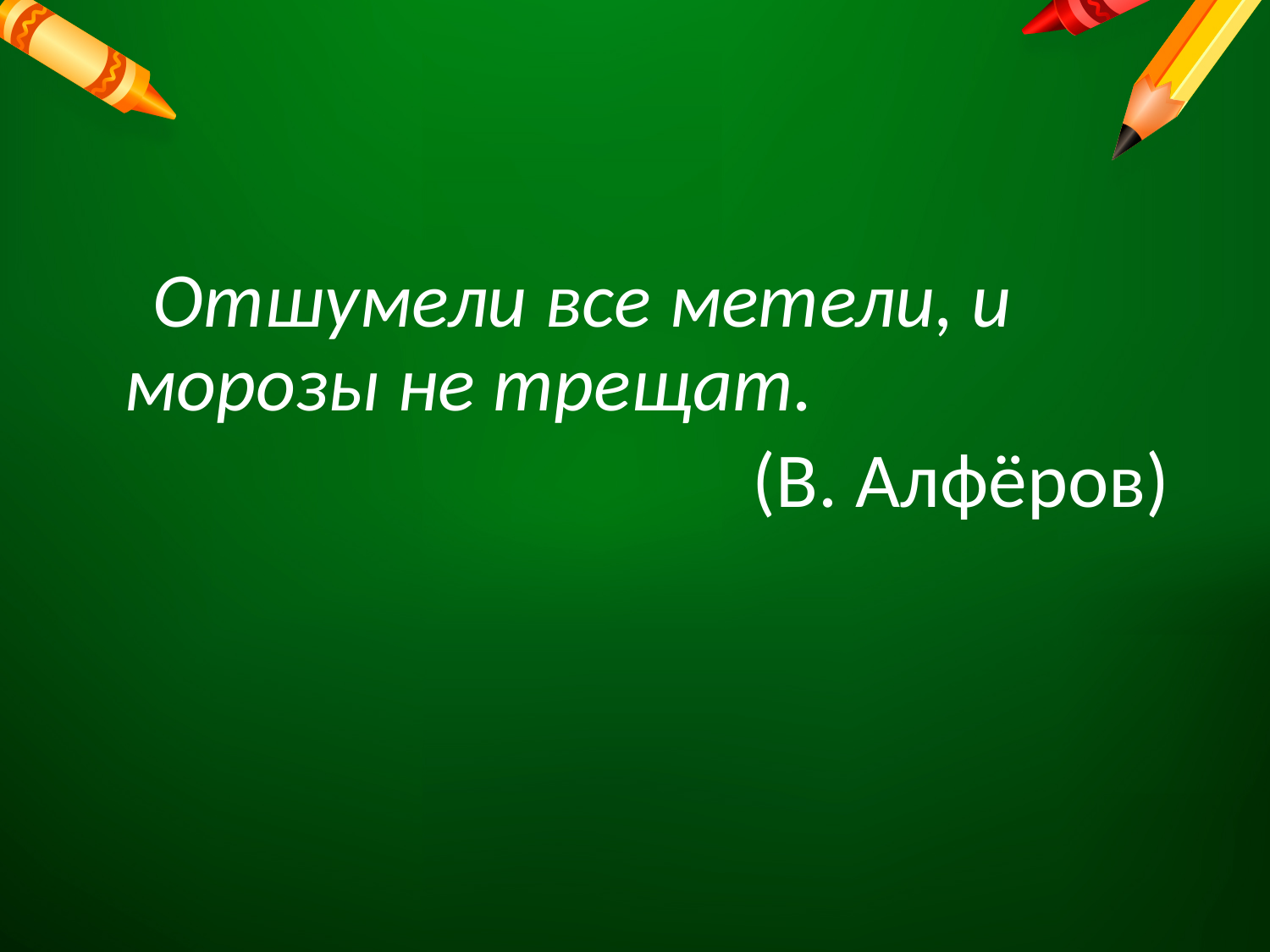

#
   Отшумели все метели, и морозы не трещат.
 (В. Алфёров)